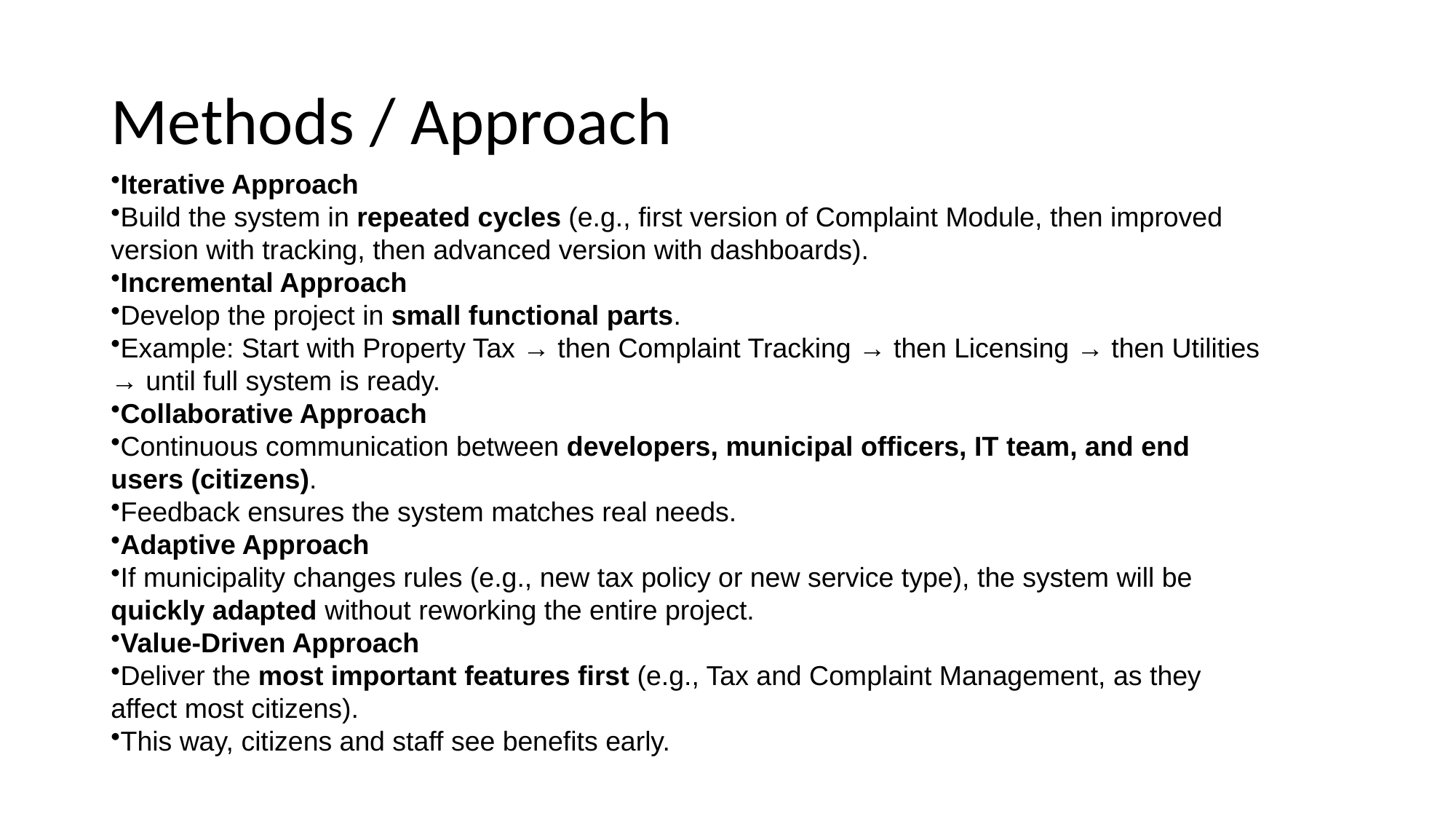

# Methods / Approach
Iterative Approach
Build the system in repeated cycles (e.g., first version of Complaint Module, then improved version with tracking, then advanced version with dashboards).
Incremental Approach
Develop the project in small functional parts.
Example: Start with Property Tax → then Complaint Tracking → then Licensing → then Utilities → until full system is ready.
Collaborative Approach
Continuous communication between developers, municipal officers, IT team, and end users (citizens).
Feedback ensures the system matches real needs.
Adaptive Approach
If municipality changes rules (e.g., new tax policy or new service type), the system will be quickly adapted without reworking the entire project.
Value-Driven Approach
Deliver the most important features first (e.g., Tax and Complaint Management, as they affect most citizens).
This way, citizens and staff see benefits early.